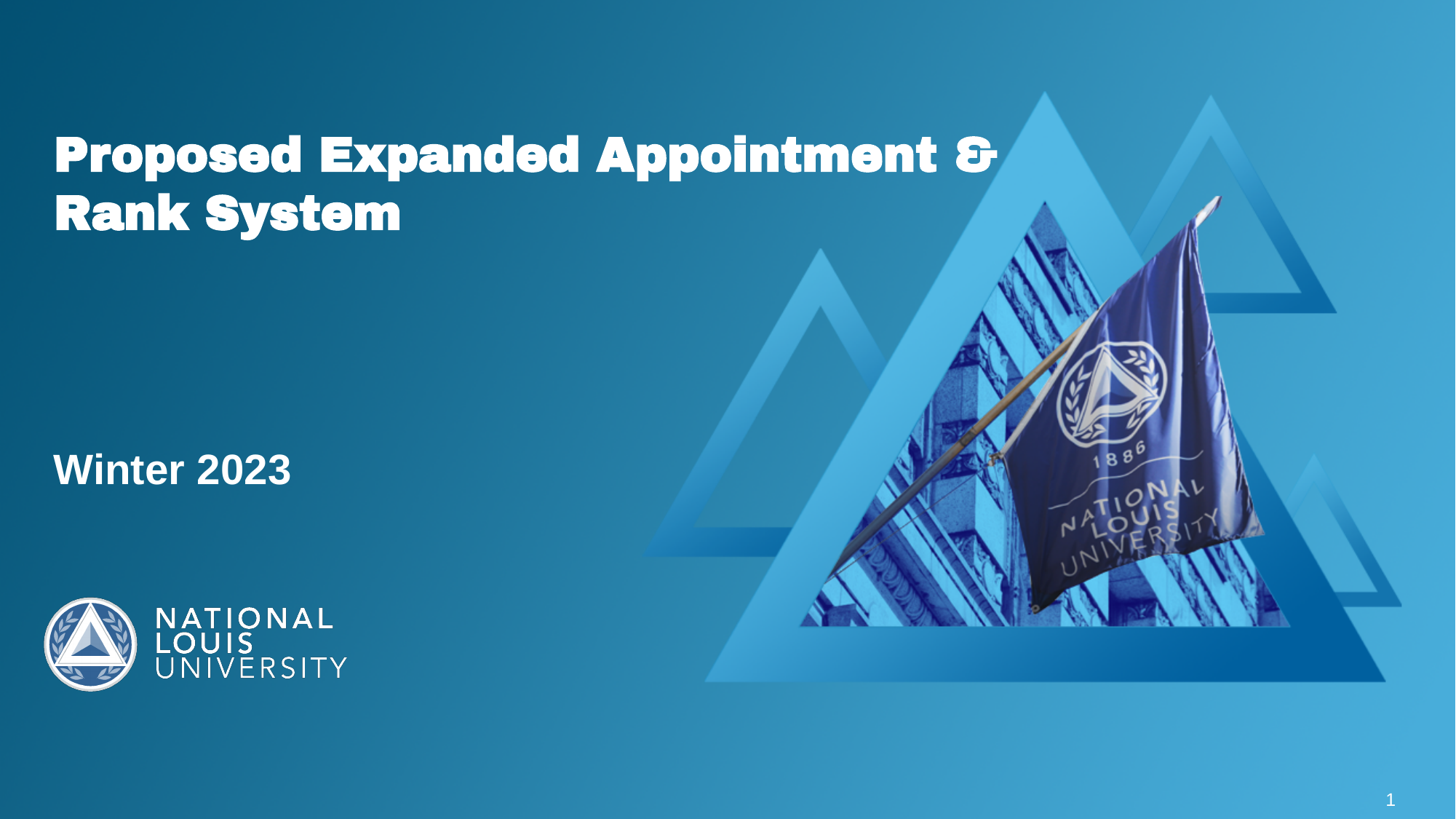

# Proposed Expanded Appointment & Rank System
Winter 2023